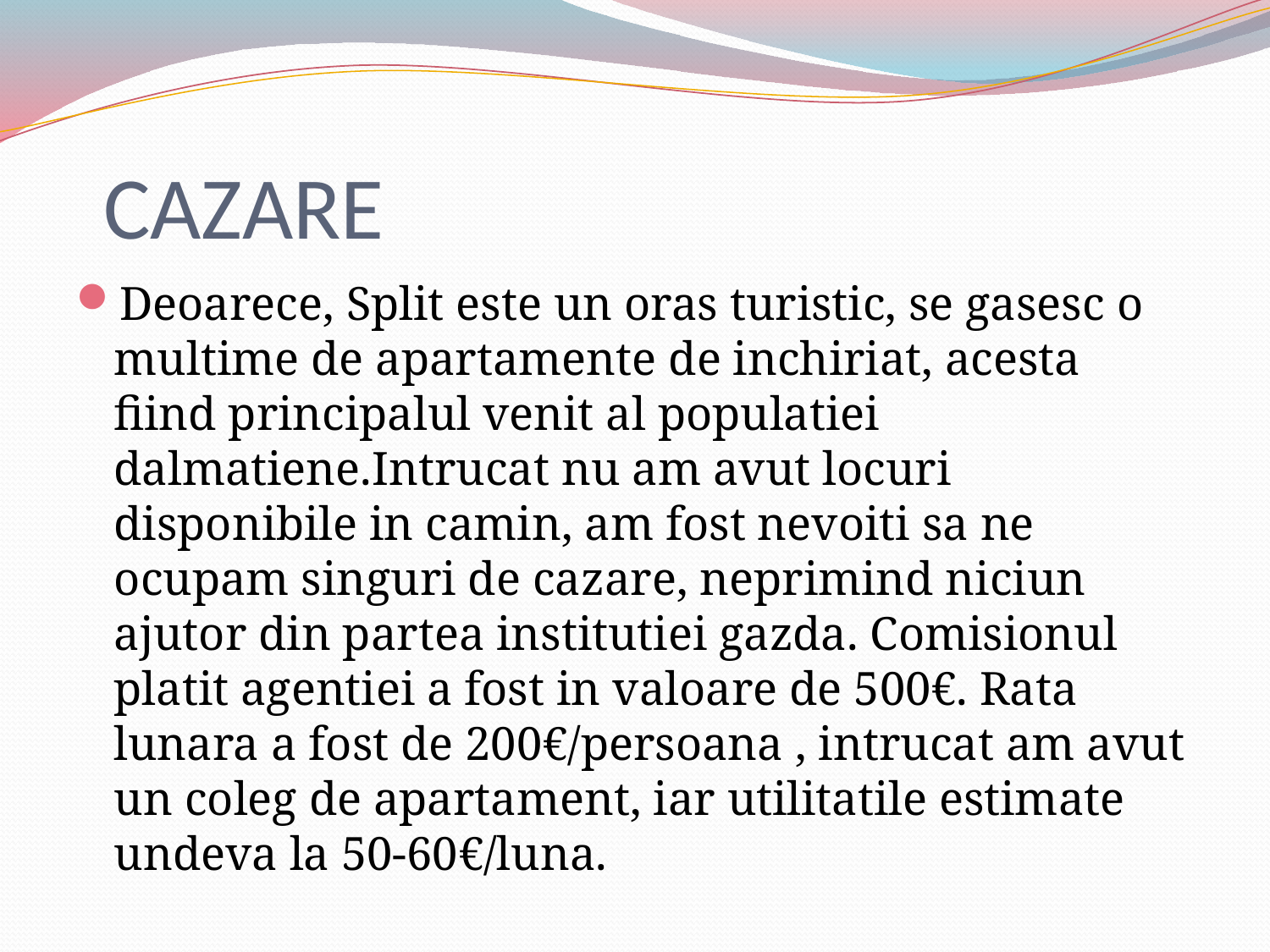

# CAZARE
Deoarece, Split este un oras turistic, se gasesc o multime de apartamente de inchiriat, acesta fiind principalul venit al populatiei dalmatiene.Intrucat nu am avut locuri disponibile in camin, am fost nevoiti sa ne ocupam singuri de cazare, neprimind niciun ajutor din partea institutiei gazda. Comisionul platit agentiei a fost in valoare de 500€. Rata lunara a fost de 200€/persoana , intrucat am avut un coleg de apartament, iar utilitatile estimate undeva la 50-60€/luna.